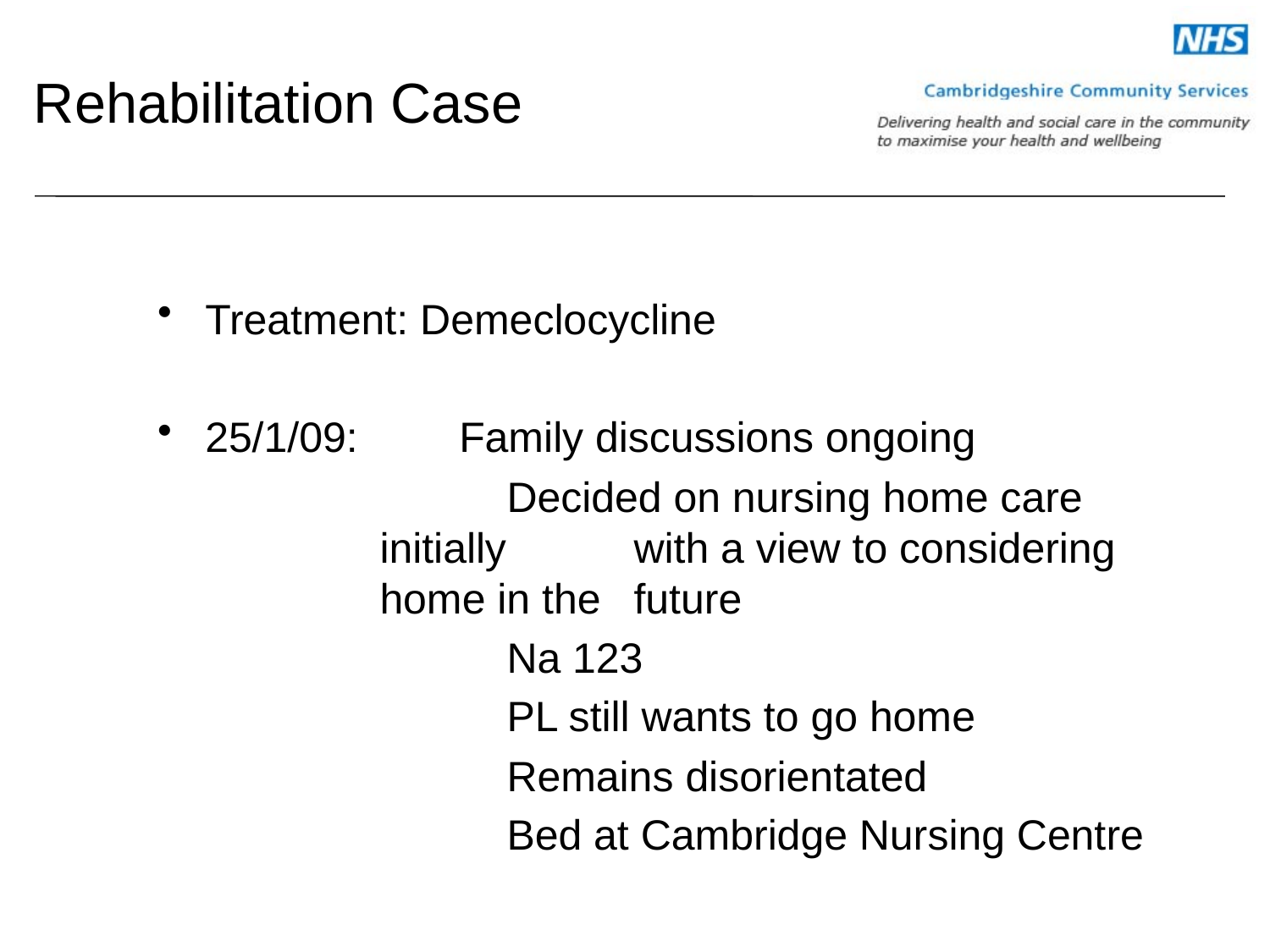

# Rehabilitation Case
Treatment: Demeclocycline

25/1/09: 	Family discussions ongoing
		Decided on nursing home care initially 	with a view to considering home in the 	future
		Na 123
		PL still wants to go home
		Remains disorientated
		Bed at Cambridge Nursing Centre